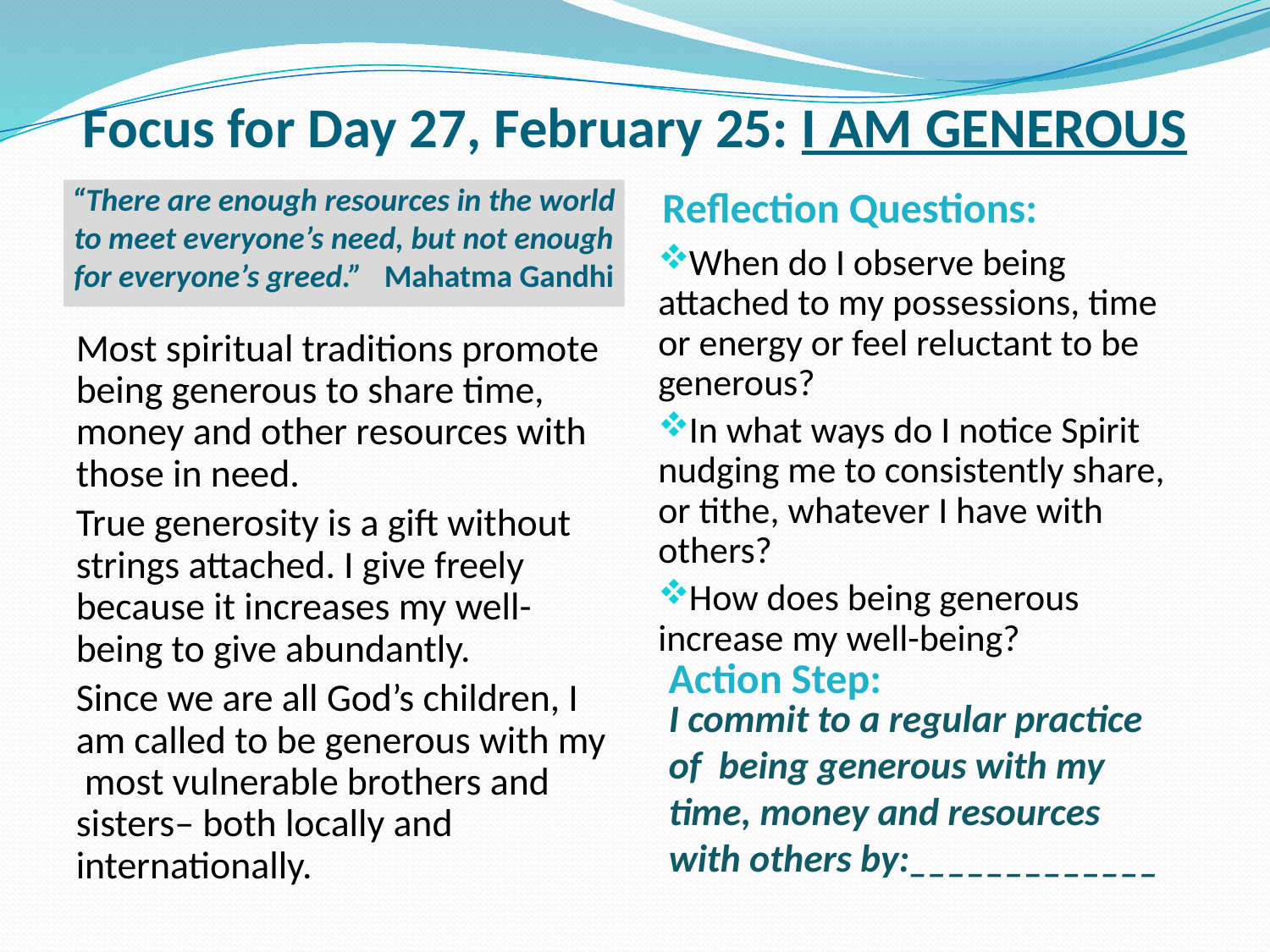

# Focus for Day 27, February 25: I AM GENEROUS

Reflection Questions:

“There are enough resources in the world to meet everyone’s need, but not enough for everyone’s greed.”   Mahatma Gandhi

When do I observe being  attached to my possessions, time or energy or feel reluctant to be generous?
In what ways do I notice Spirit nudging me to consistently share, or tithe, whatever I have with others?
How does being generous increase my well-being?

Most spiritual traditions promote being generous to share time, money and other resources with those in need.
True generosity is a gift without strings attached. I give freely because it increases my well-being to give abundantly.
Since we are all God’s children, I am called to be generous with my  most vulnerable brothers and sisters– both locally and internationally.
Action Step:

I commit to a regular practice of  being generous with my time, money and resources with others by:_____________